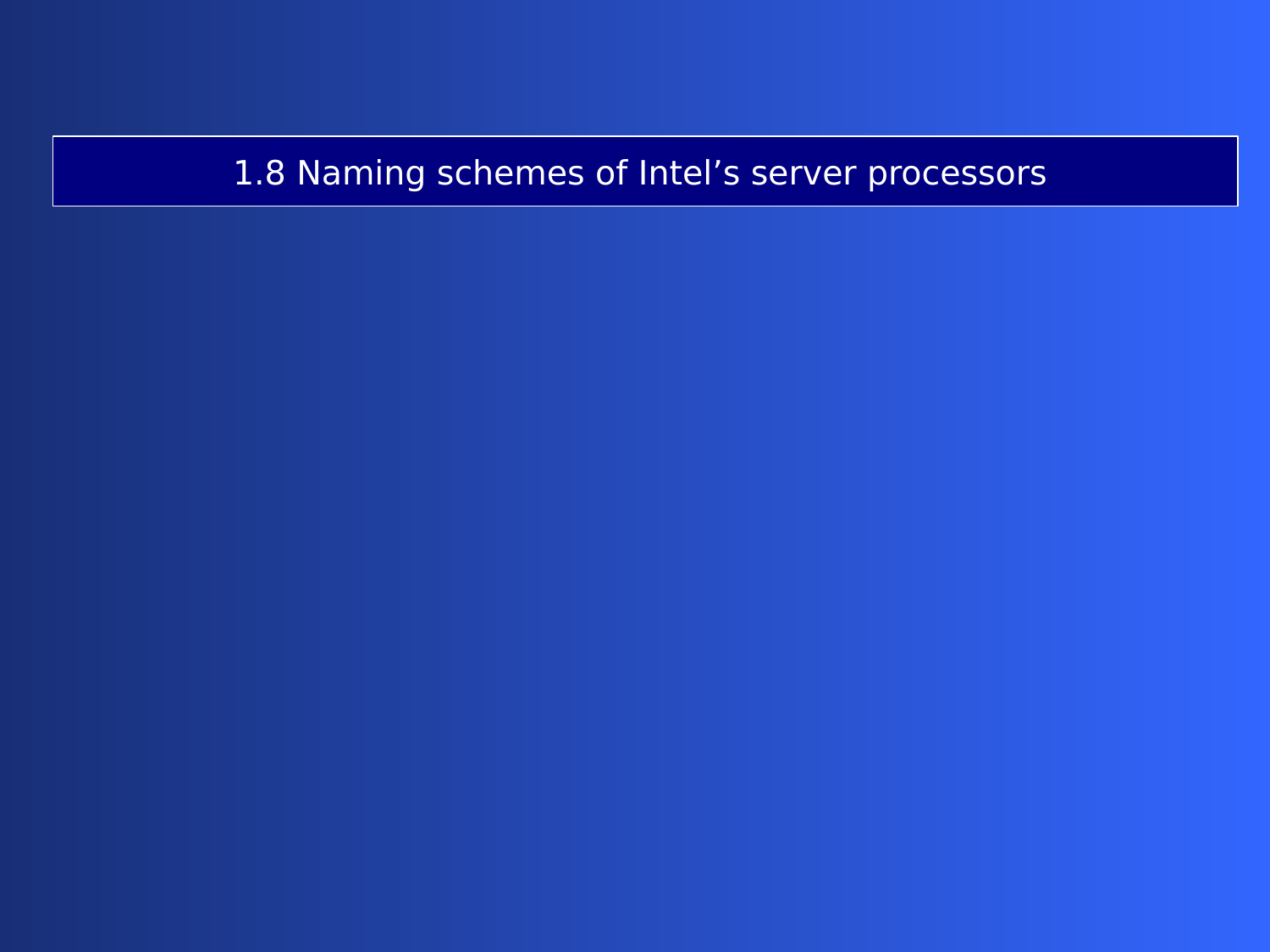

1.8 Naming schemes of Intel’s server processors